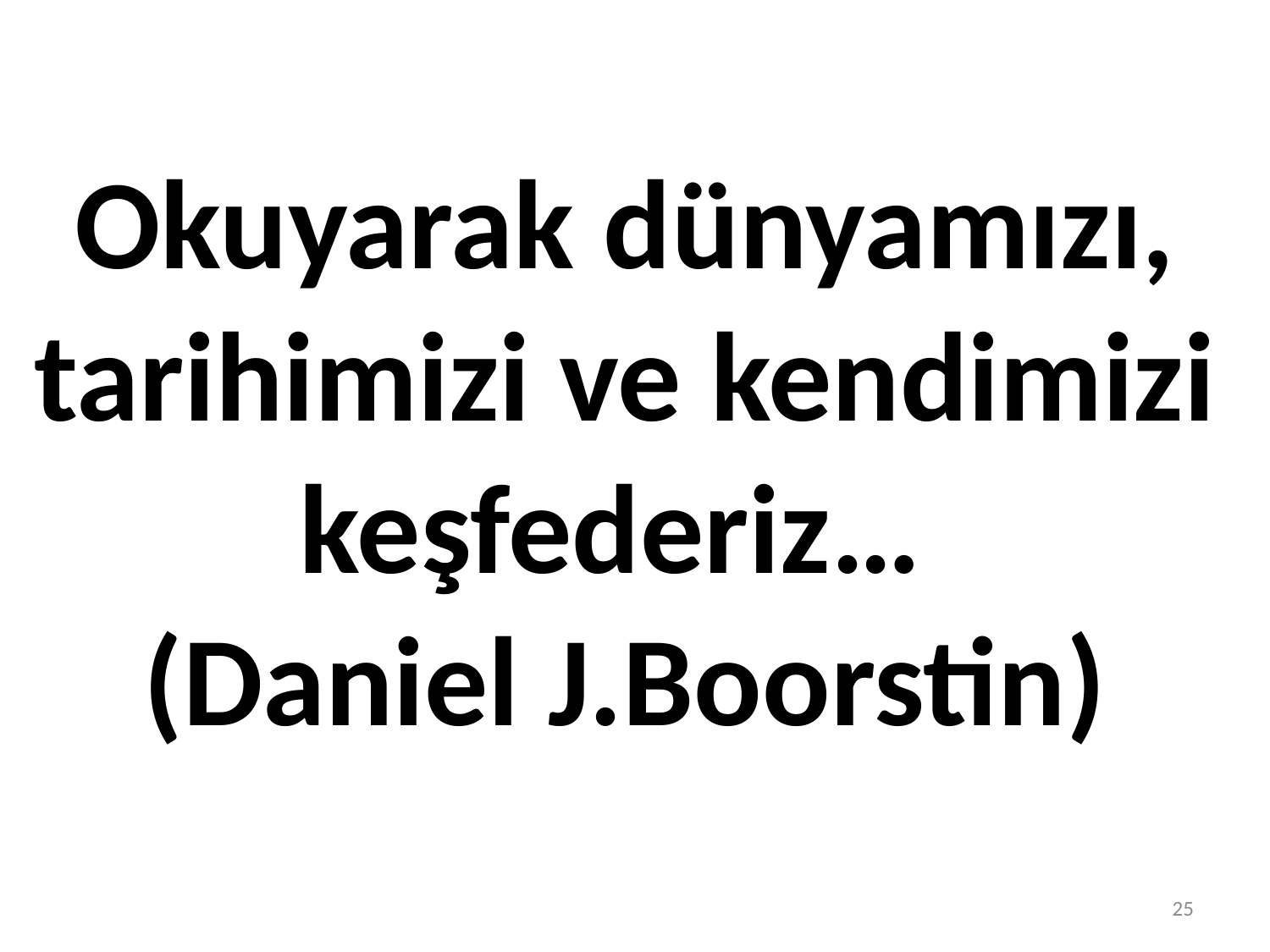

# Okuyarak dünyamızı, tarihimizi ve kendimizi keşfederiz… (Daniel J.Boorstin)
25